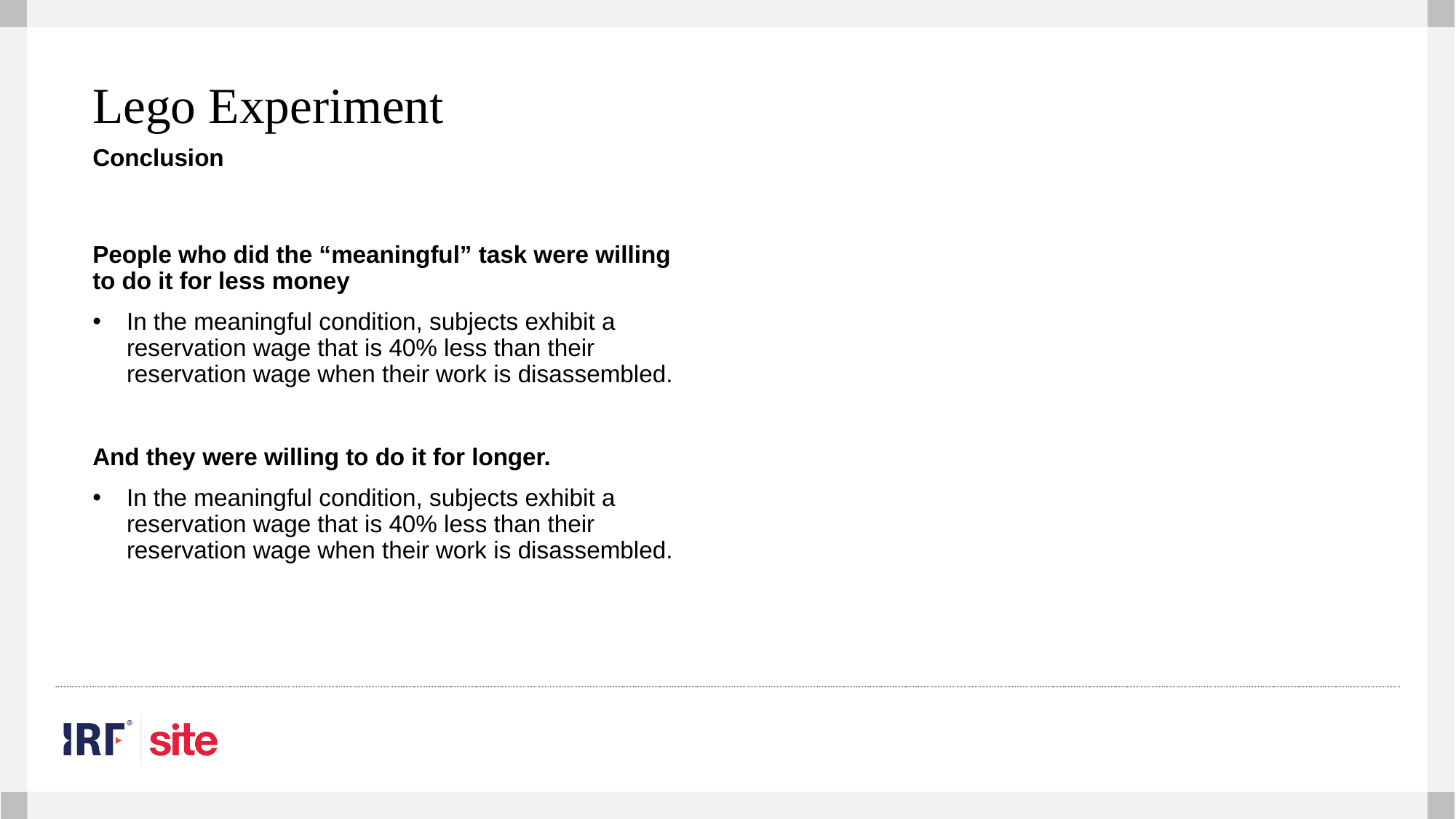

Lego Experiment
Conclusion
People who did the “meaningful” task were willing to do it for less money
In the meaningful condition, subjects exhibit a reservation wage that is 40% less than their reservation wage when their work is disassembled.

And they were willing to do it for longer.
In the meaningful condition, subjects exhibit a reservation wage that is 40% less than their reservation wage when their work is disassembled.